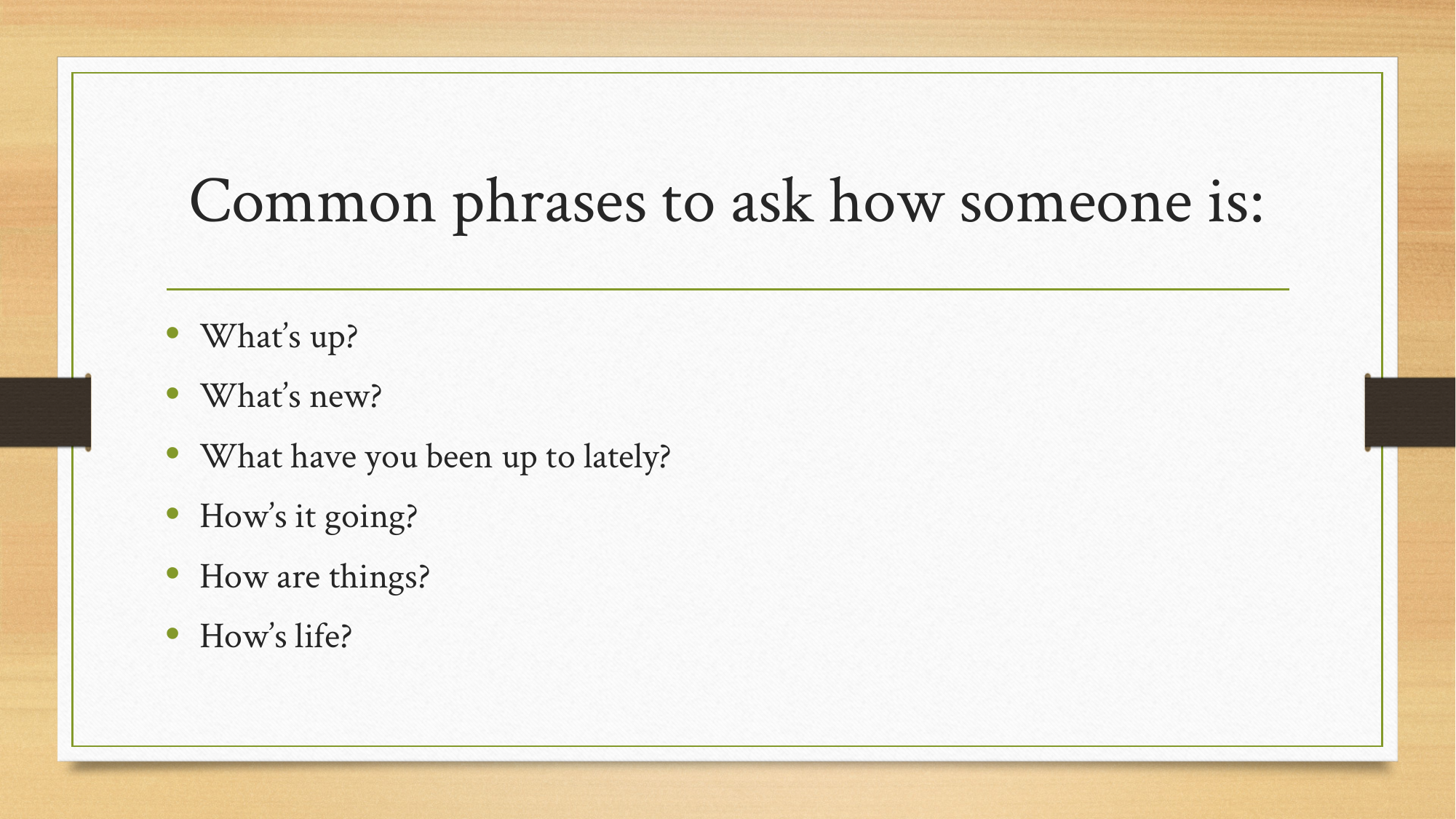

# Common phrases to ask how someone is:
What’s up?
What’s new?
What have you been up to lately?
How’s it going?
How are things?
How’s life?